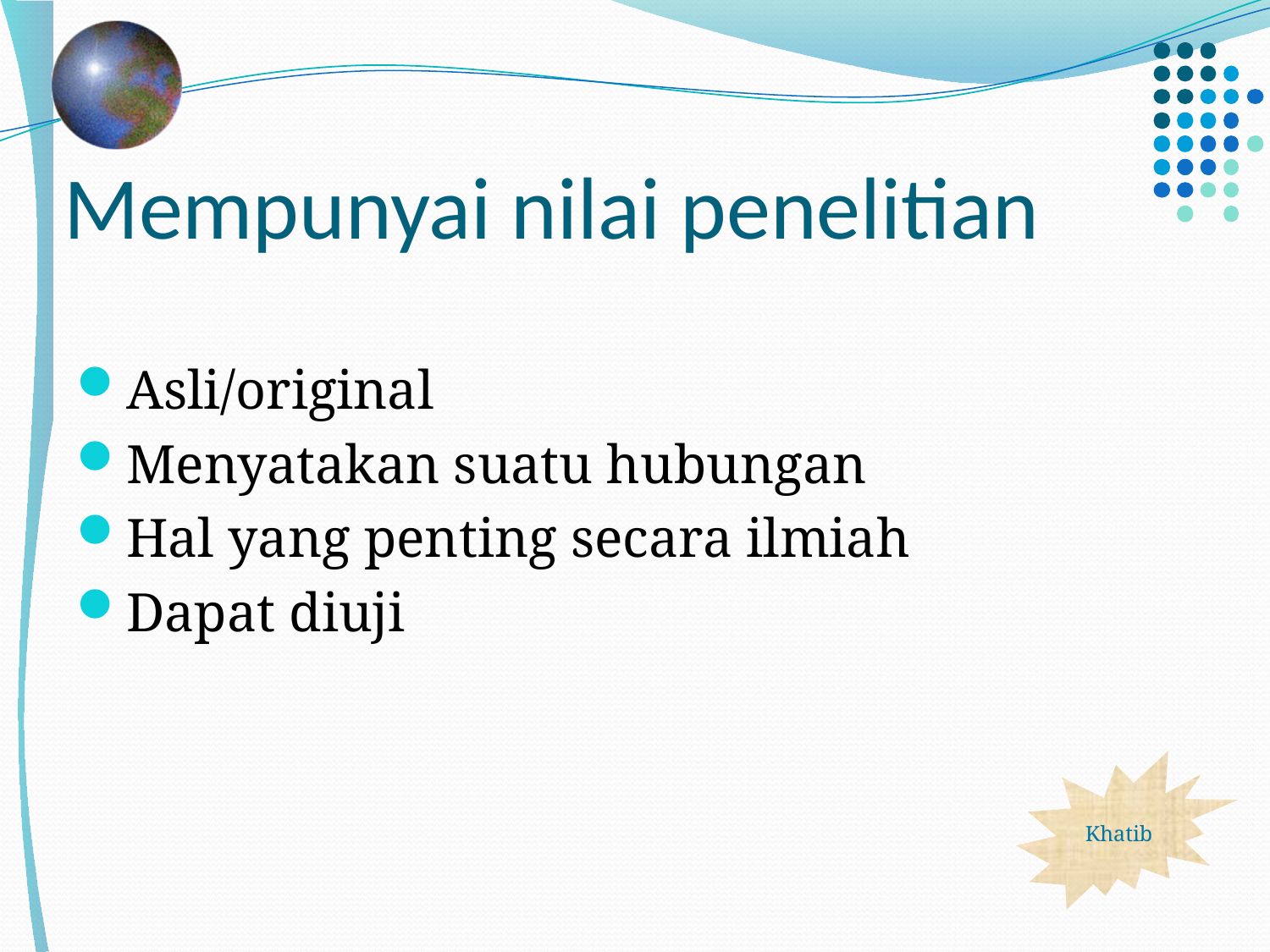

# Mempunyai nilai penelitian
Asli/original
Menyatakan suatu hubungan
Hal yang penting secara ilmiah
Dapat diuji